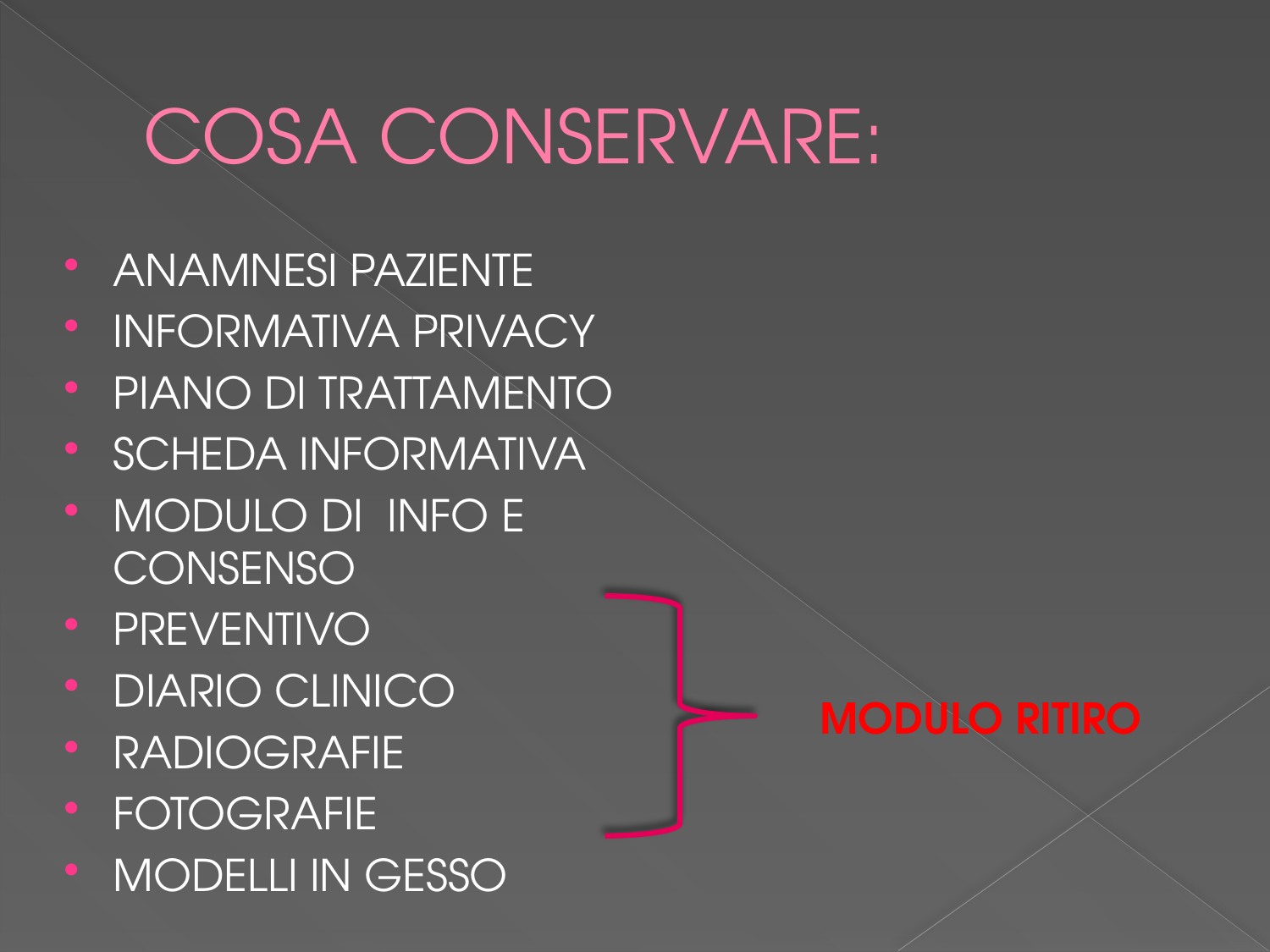

# COSA CONSERVARE:
ANAMNESI PAZIENTE
INFORMATIVA PRIVACY
PIANO DI TRATTAMENTO
SCHEDA INFORMATIVA
MODULO DI  INFO E CONSENSO
PREVENTIVO
DIARIO CLINICO
RADIOGRAFIE
FOTOGRAFIE
MODELLI IN GESSO

MODULO RITIRO